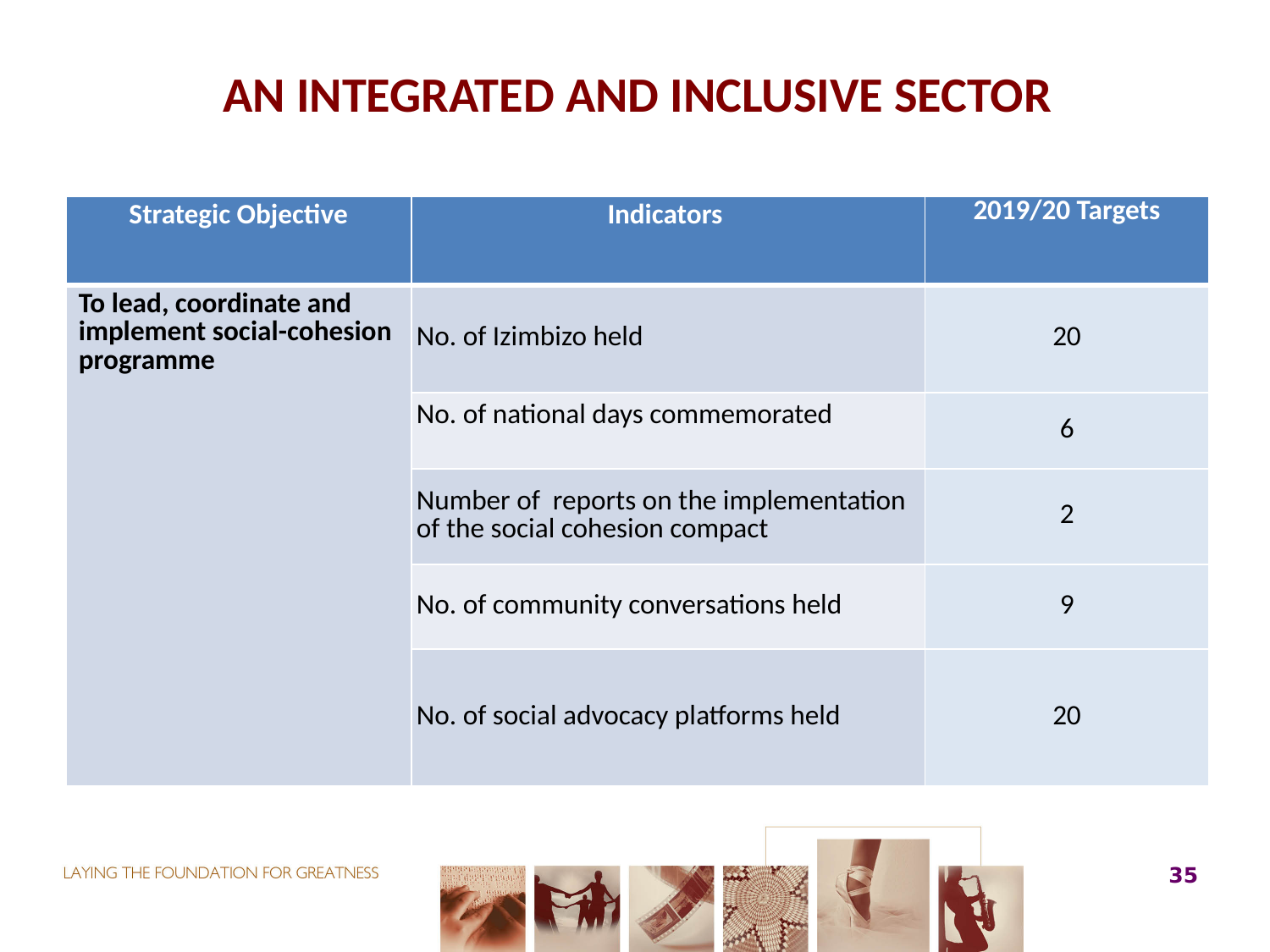

# AN INTEGRATED AND INCLUSIVE SECTOR
| Strategic Objective | Indicators | 2019/20 Targets |
| --- | --- | --- |
| To lead, coordinate and implement social-cohesion programme | No. of Izimbizo held | 20 |
|  | No. of national days commemorated | 6 |
|  | Number of reports on the implementation of the social cohesion compact | 2 |
|  | No. of community conversations held | 9 |
|  | No. of social advocacy platforms held | 20 |
35